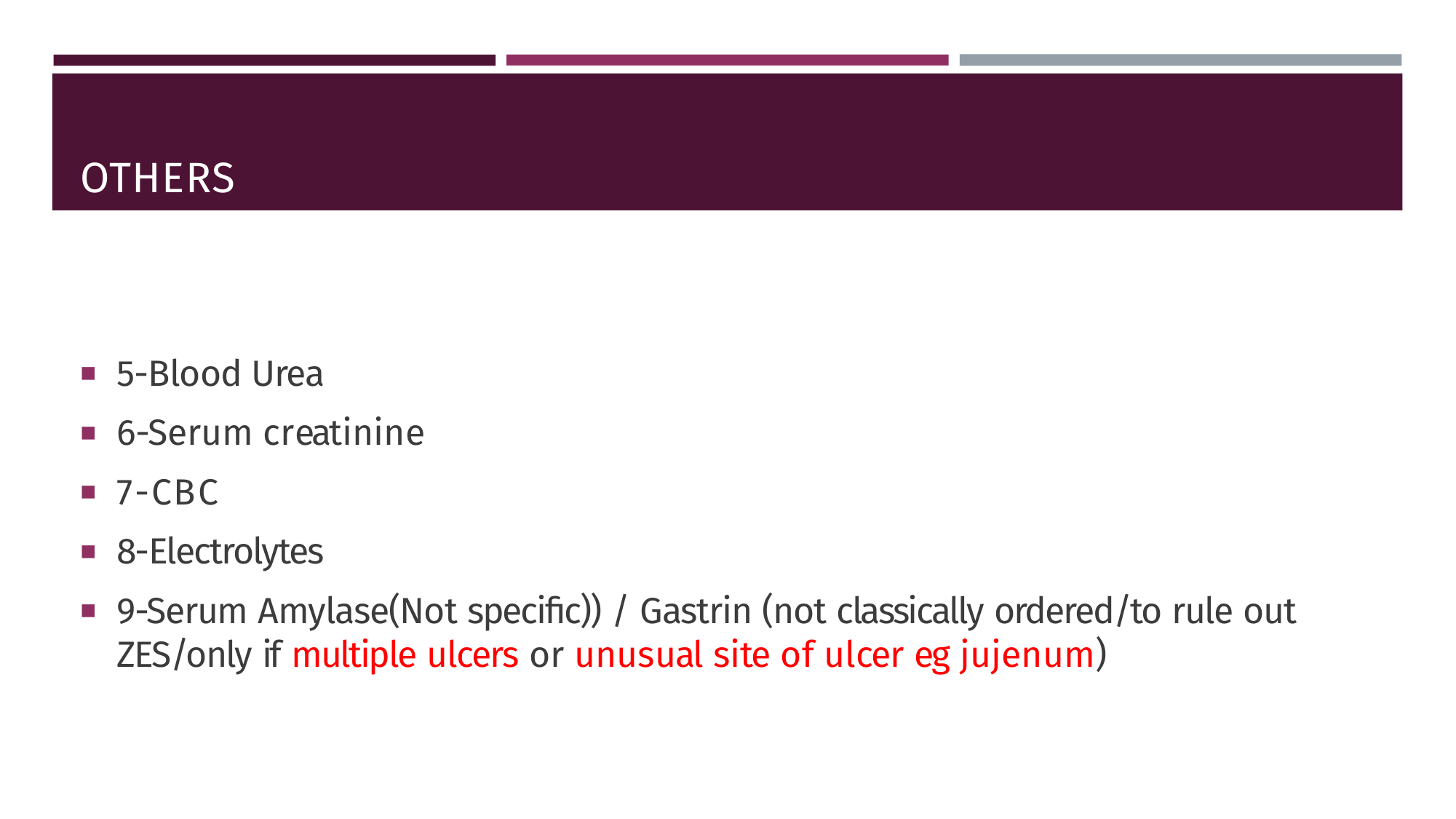

# OTHERS
5-Blood Urea
6-Serum creatinine
7-CBC
8-Electrolytes
9-Serum Amylase(Not specific)) / Gastrin (not classically ordered/to rule out ZES/only if multiple ulcers or unusual site of ulcer eg jujenum)